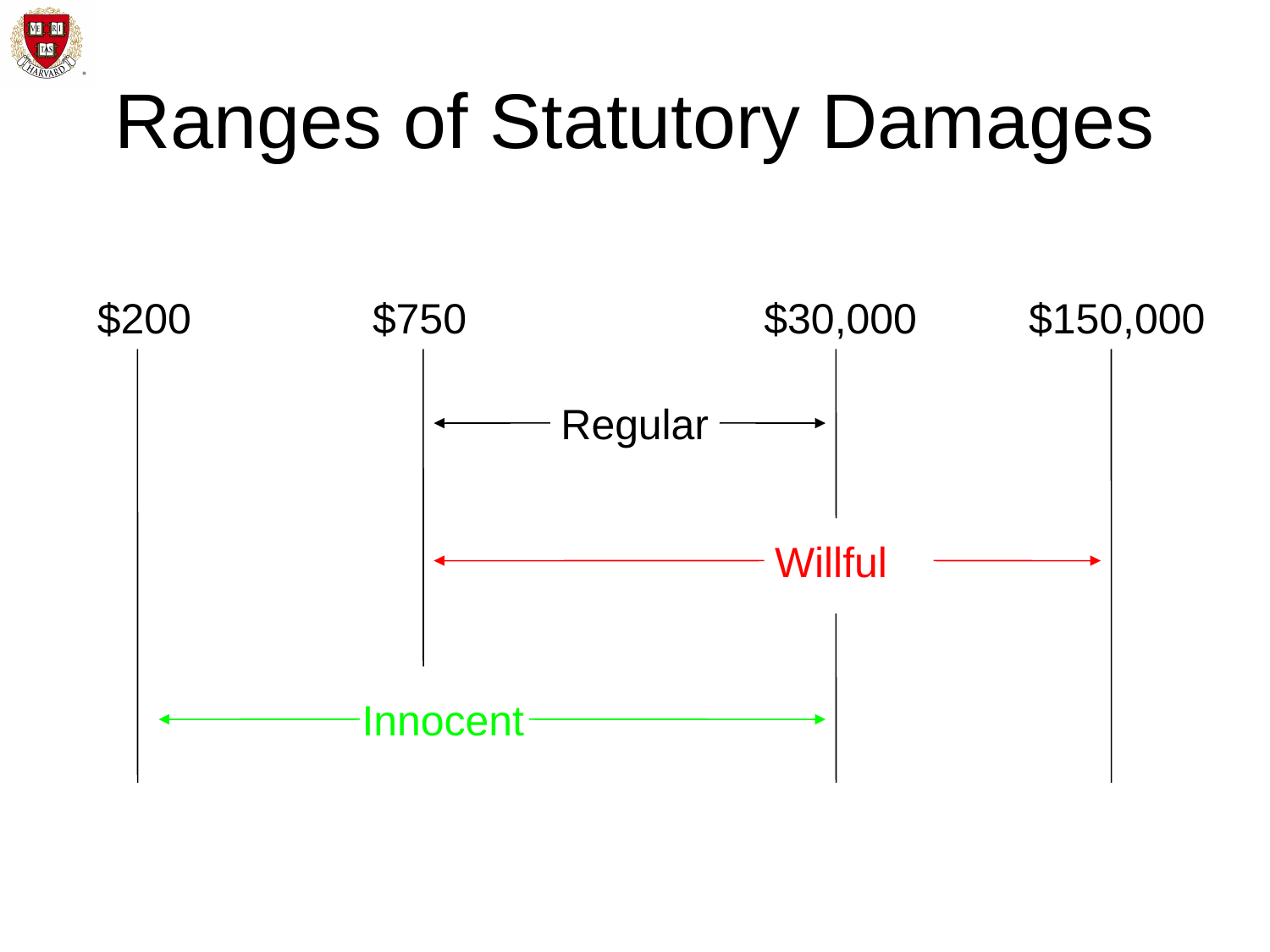

# Ranges of Statutory Damages
$200
$750
$30,000
$150,000

Regular

Willful

Innocent